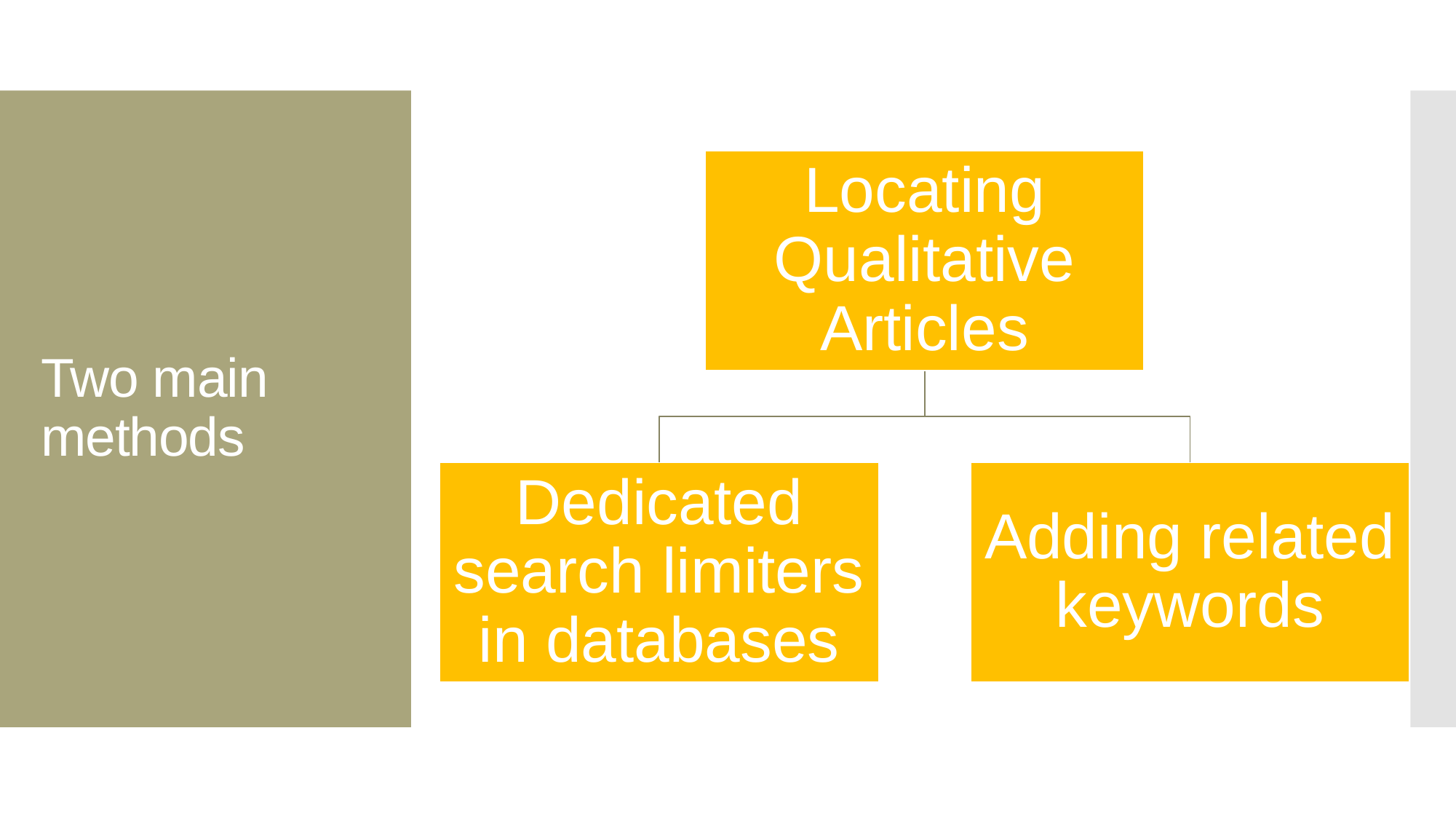

Locating Qualitative Articles
Dedicated search limiters in databases
Adding related keywords
# Two main methods